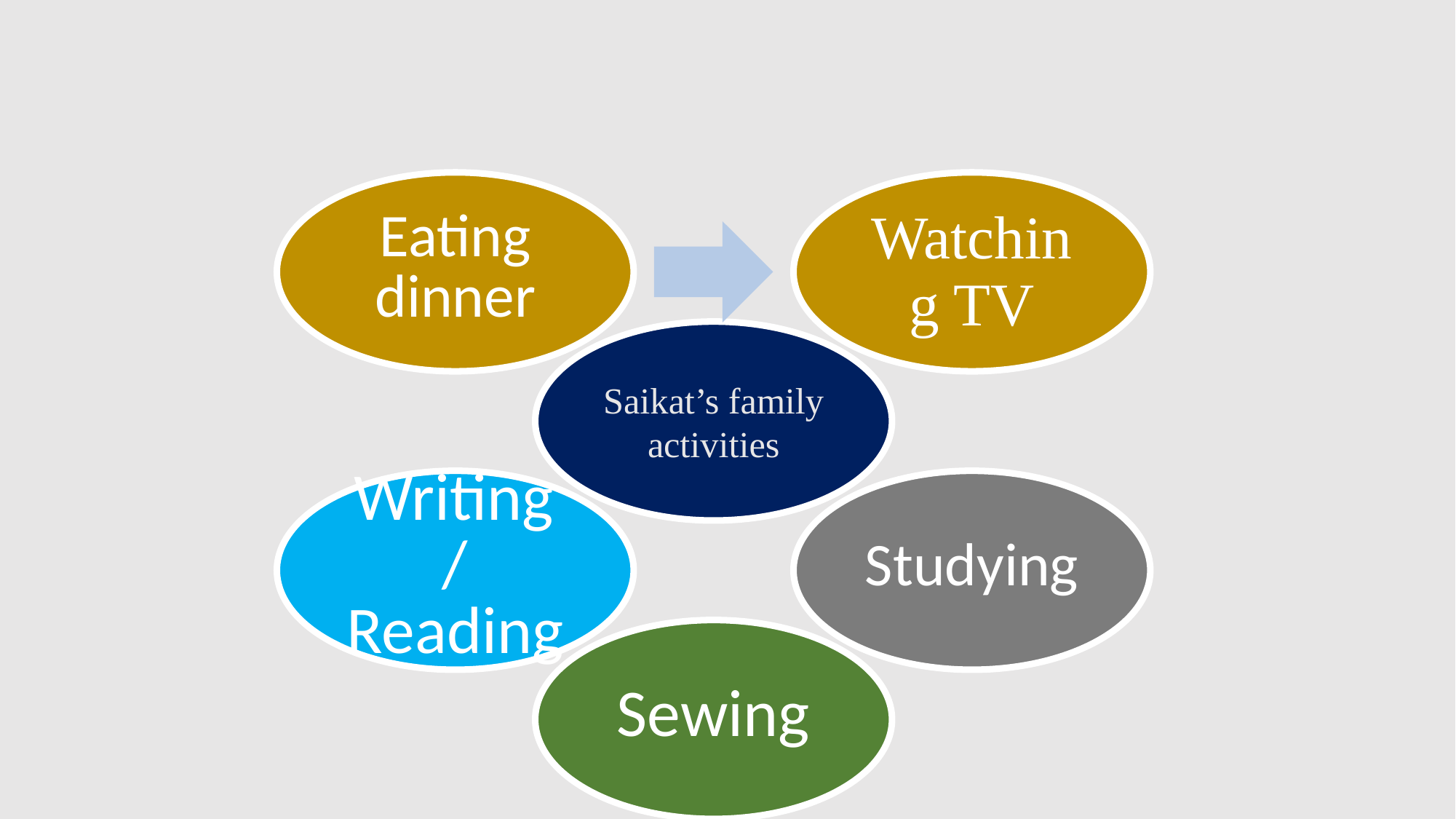

Saikat’s family
activities
Watching TV
Studying
Sewing
Writing/Reading
Eating dinner